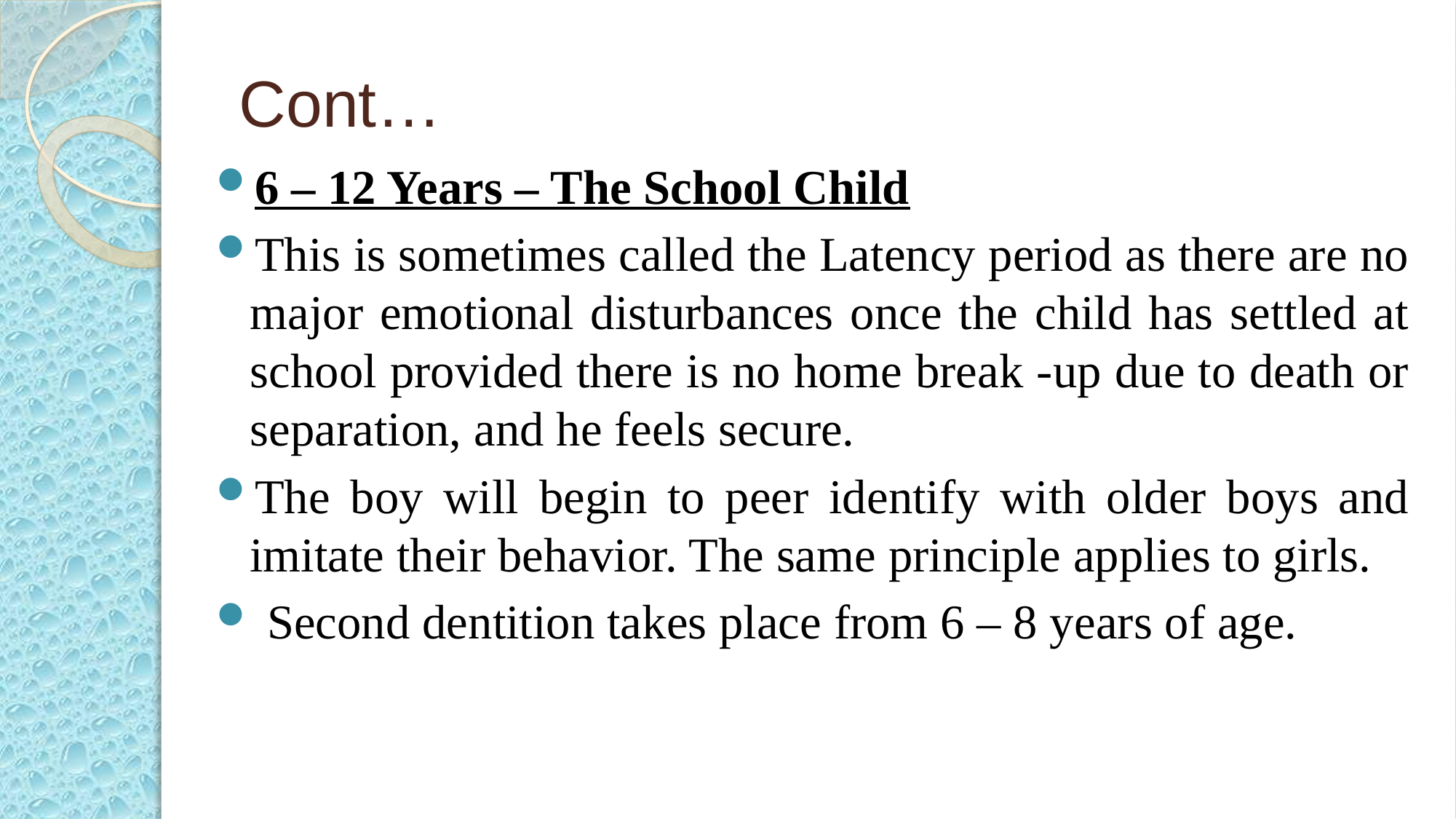

# Cont…
6 – 12 Years – The School Child
This is sometimes called the Latency period as there are no major emotional disturbances once the child has settled at school provided there is no home break -up due to death or separation, and he feels secure.
The boy will begin to peer identify with older boys and imitate their behavior. The same principle applies to girls.
 Second dentition takes place from 6 – 8 years of age.